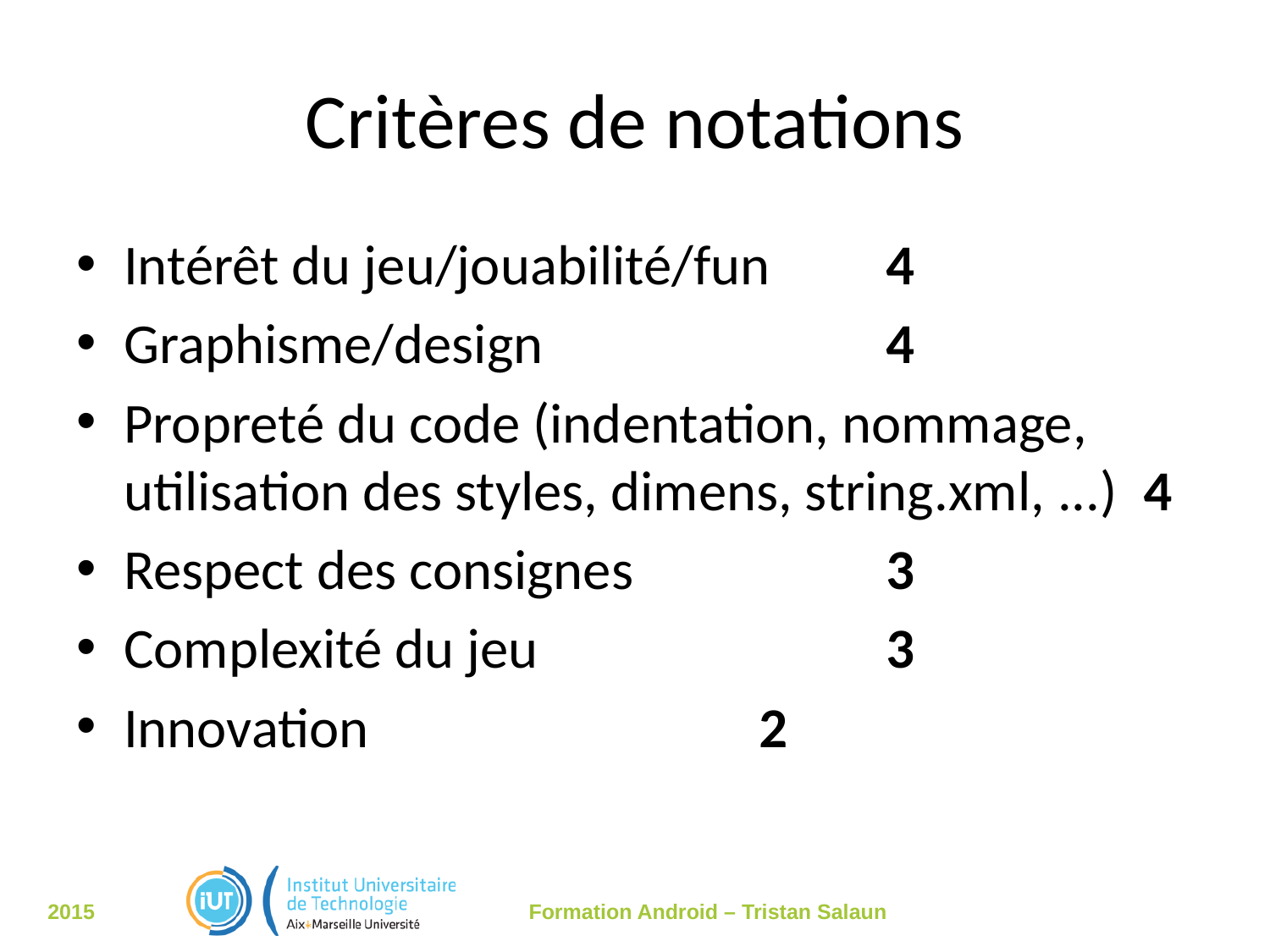

# Critères de notations
Intérêt du jeu/jouabilité/fun	4
Graphisme/design 			4
Propreté du code (indentation, nommage, utilisation des styles, dimens, string.xml, ...)  4
Respect des consignes		3
Complexité du jeu			3
Innovation				2
2015
Formation Android – Tristan Salaun